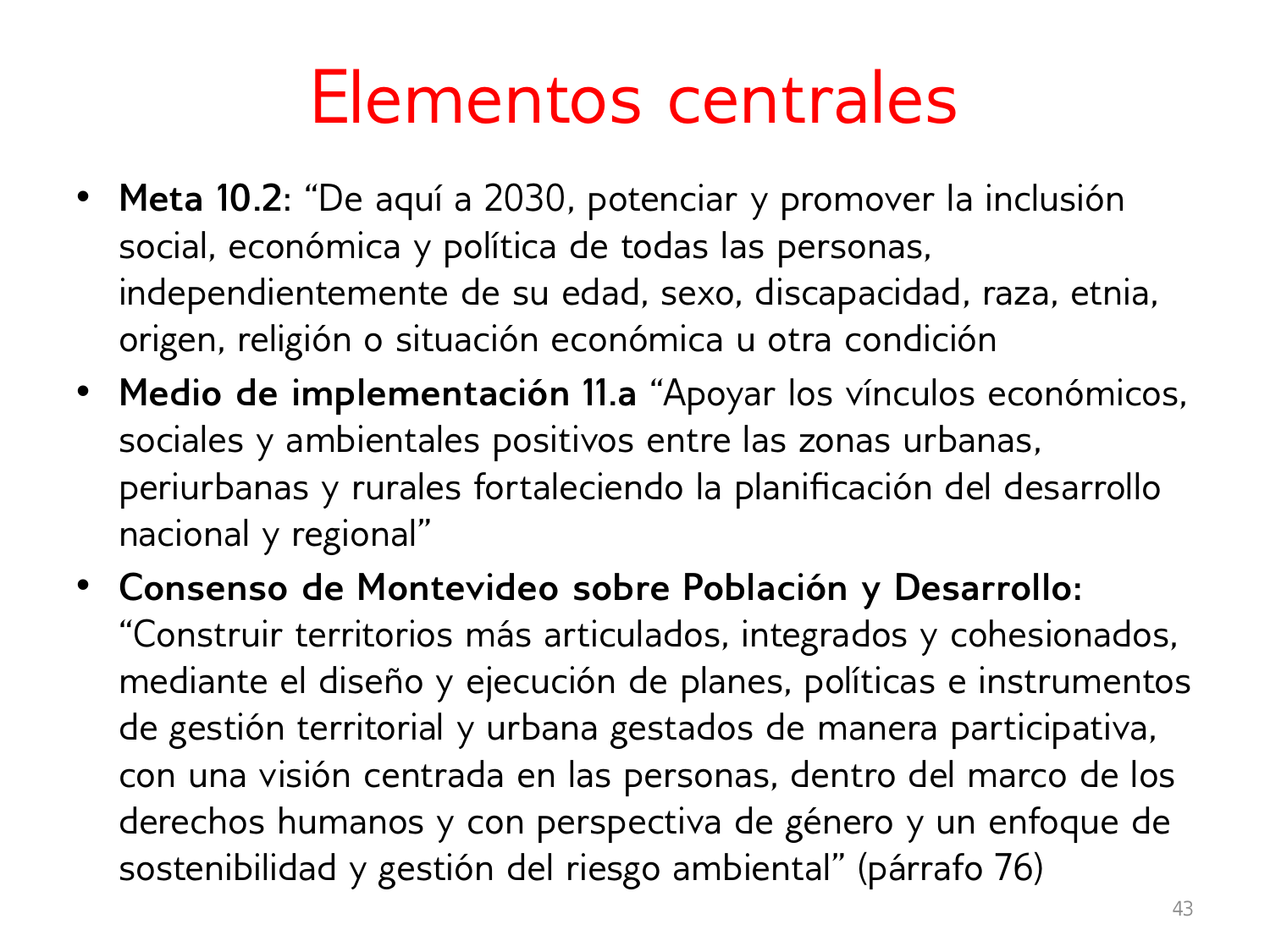

# Elementos centrales
Meta 10.2: “De aquí a 2030, potenciar y promover la inclusión social, económica y política de todas las personas, independientemente de su edad, sexo, discapacidad, raza, etnia, origen, religión o situación económica u otra condición
Medio de implementación 11.a “Apoyar los vínculos económicos, sociales y ambientales positivos entre las zonas urbanas, periurbanas y rurales fortaleciendo la planificación del desarrollo nacional y regional”
Consenso de Montevideo sobre Población y Desarrollo: “Construir territorios más articulados, integrados y cohesionados, mediante el diseño y ejecución de planes, políticas e instrumentos de gestión territorial y urbana gestados de manera participativa, con una visión centrada en las personas, dentro del marco de los derechos humanos y con perspectiva de género y un enfoque de sostenibilidad y gestión del riesgo ambiental” (párrafo 76)

43